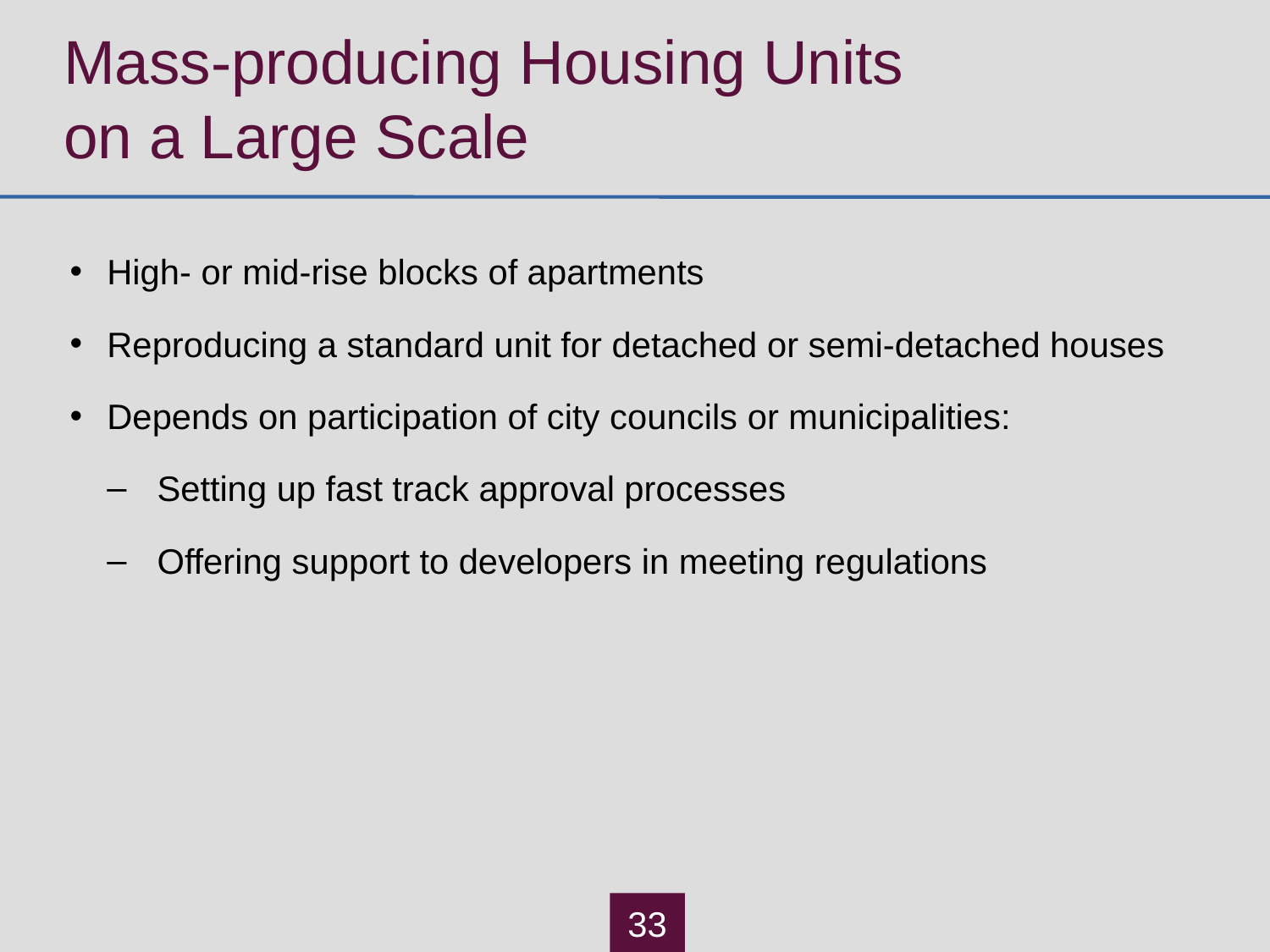

# Mass-producing Housing Units on a Large Scale
High- or mid-rise blocks of apartments
Reproducing a standard unit for detached or semi-detached houses
Depends on participation of city councils or municipalities:
Setting up fast track approval processes
Offering support to developers in meeting regulations
33